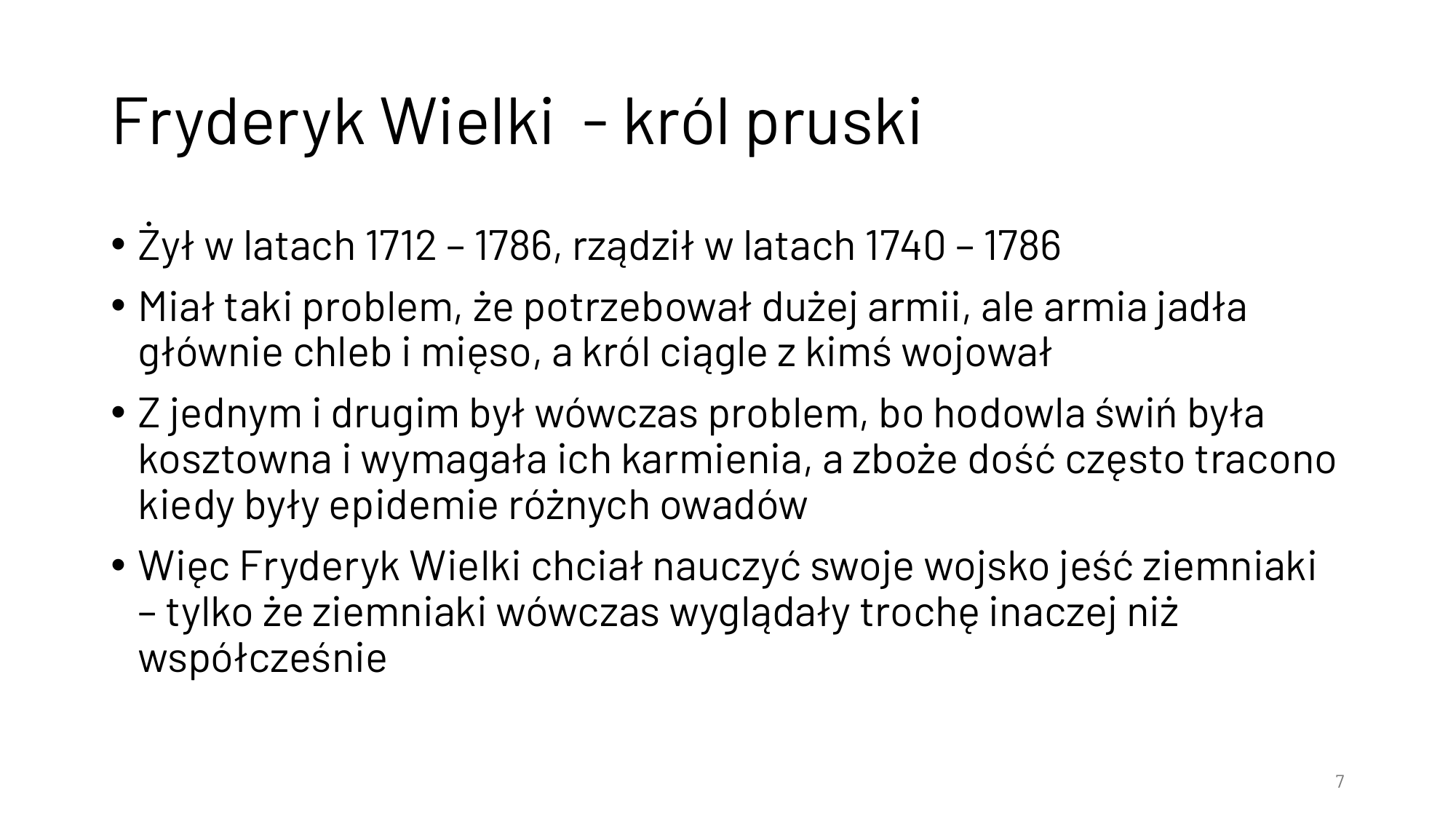

# Fryderyk Wielki  - król pruski
Żył w latach 1712 – 1786, rządził w latach 1740 – 1786
Miał taki problem, że potrzebował dużej armii, ale armia jadła głównie chleb i mięso, a król ciągle z kimś wojował
Z jednym i drugim był wówczas problem, bo hodowla świń była kosztowna i wymagała ich karmienia, a zboże dość często tracono kiedy były epidemie różnych owadów
Więc Fryderyk Wielki chciał nauczyć swoje wojsko jeść ziemniaki – tylko że ziemniaki wówczas wyglądały trochę inaczej niż współcześnie
7